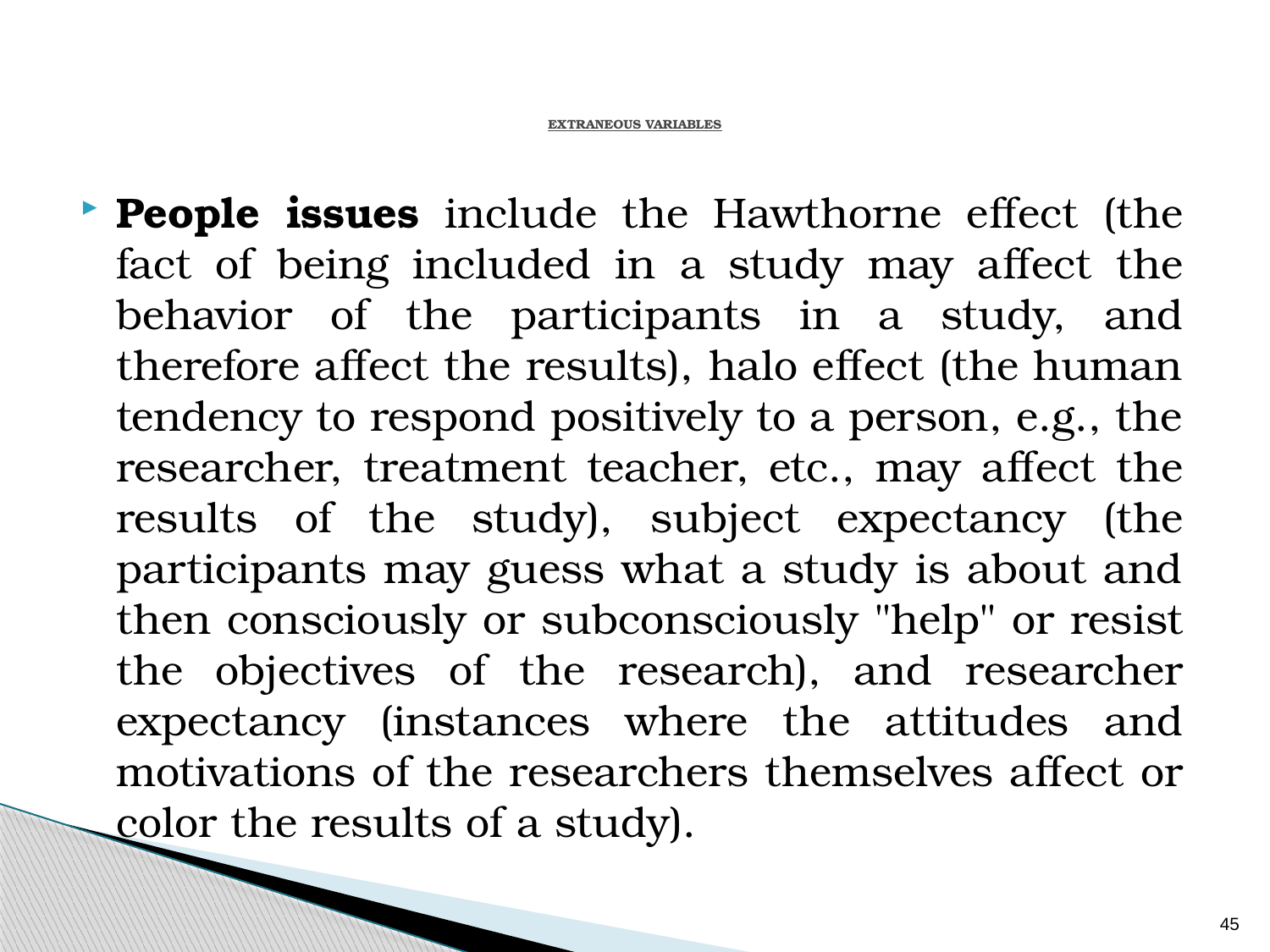

# Extraneous Variables
People issues include the Hawthorne effect (the fact of being included in a study may affect the behavior of the participants in a study, and therefore affect the results), halo effect (the human tendency to respond positively to a person, e.g., the researcher, treatment teacher, etc., may affect the results of the study), subject expectancy (the participants may guess what a study is about and then consciously or subconsciously "help" or resist the objectives of the research), and researcher expectancy (instances where the attitudes and motivations of the researchers themselves affect or color the results of a study).

45